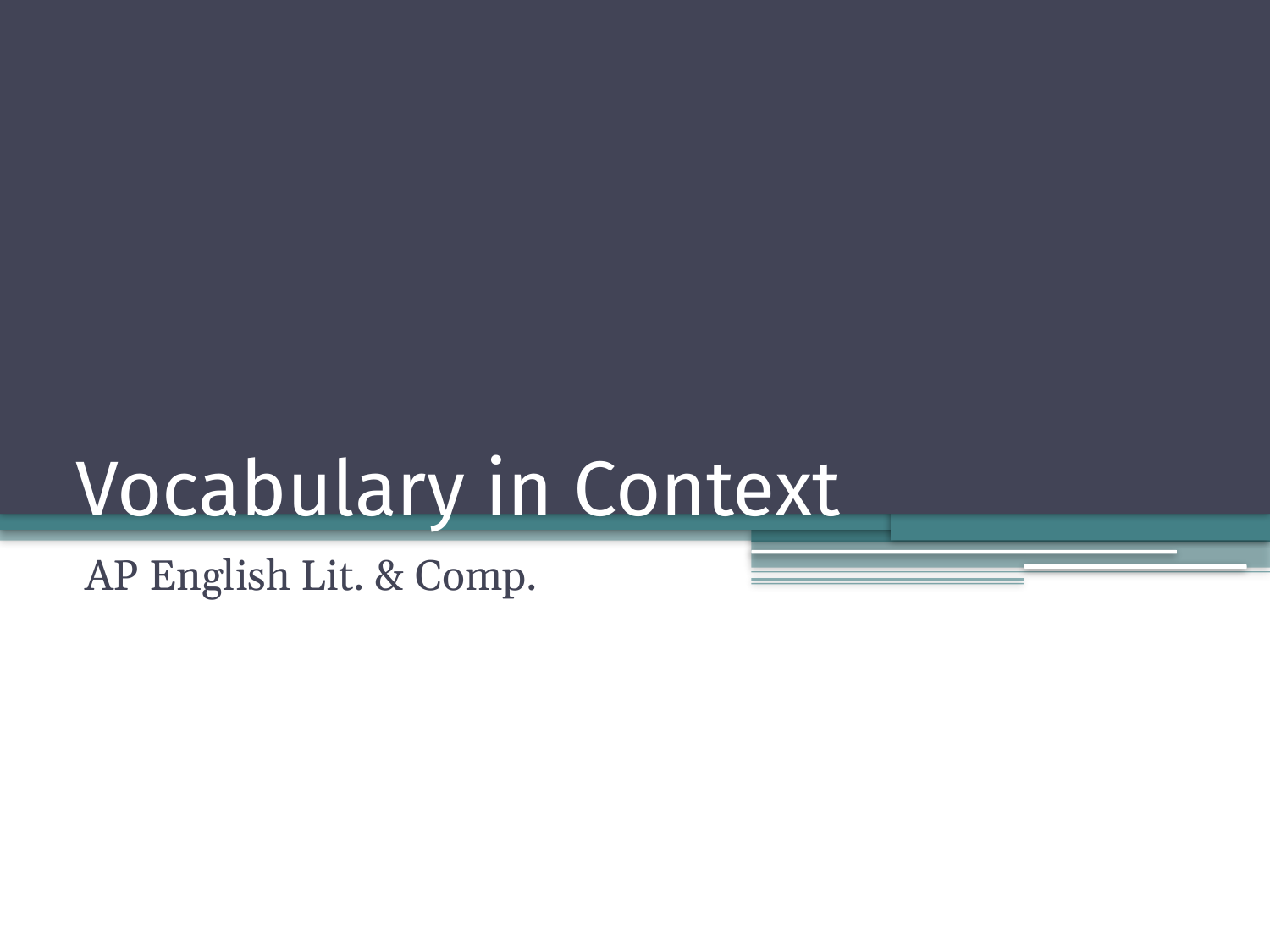

# Vocabulary in Context
AP English Lit. & Comp.